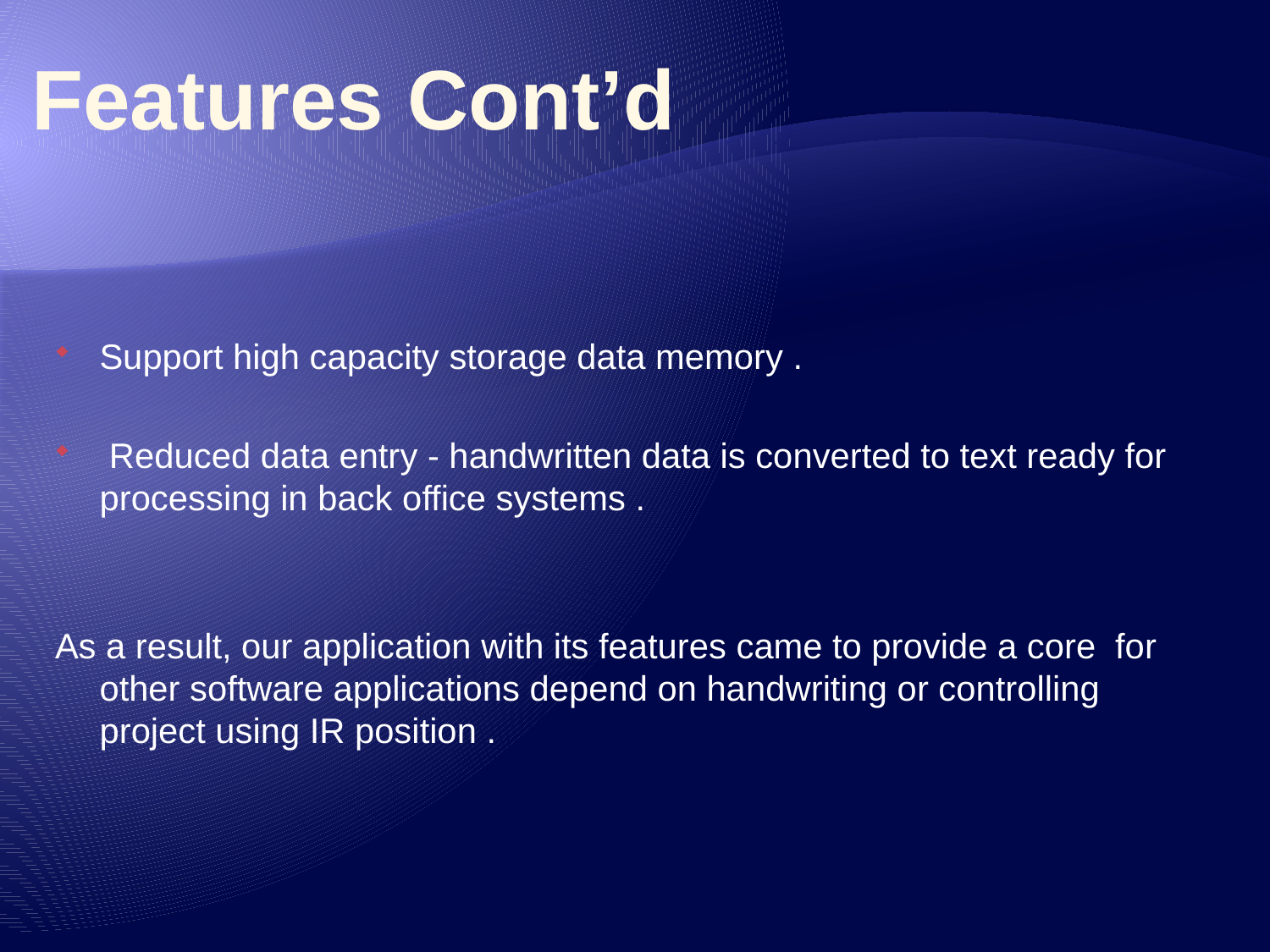

# Features Cont’d
Support high capacity storage data memory .

 Reduced data entry - handwritten data is converted to text ready for processing in back office systems .

As a result, our application with its features came to provide a core  for other software applications depend on handwriting or controlling project using IR position .